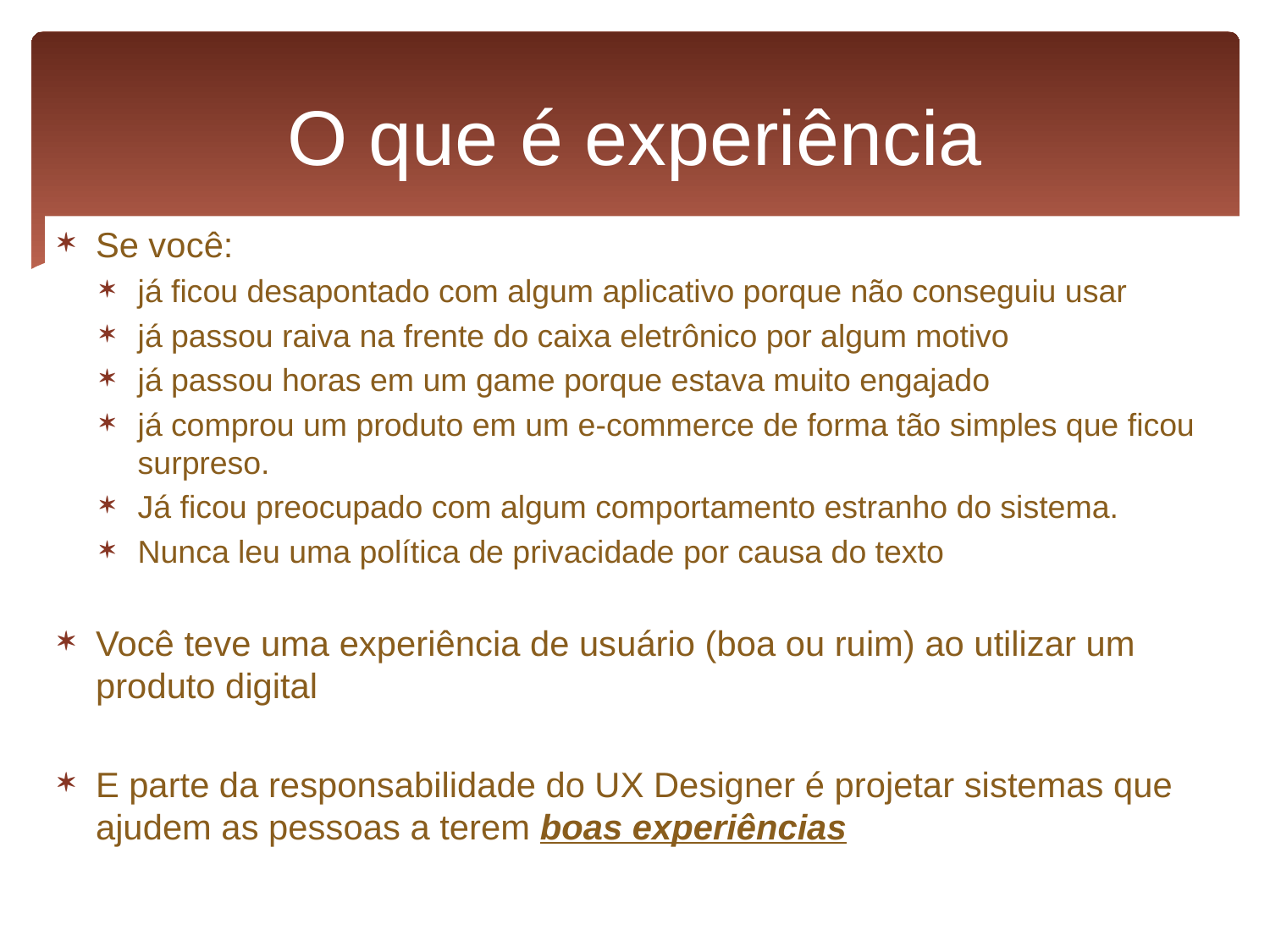

# O que é experiência
Se você:
já ficou desapontado com algum aplicativo porque não conseguiu usar
já passou raiva na frente do caixa eletrônico por algum motivo
já passou horas em um game porque estava muito engajado
já comprou um produto em um e-commerce de forma tão simples que ficou surpreso.
Já ficou preocupado com algum comportamento estranho do sistema.
Nunca leu uma política de privacidade por causa do texto

Você teve uma experiência de usuário (boa ou ruim) ao utilizar um produto digital

E parte da responsabilidade do UX Designer é projetar sistemas que ajudem as pessoas a terem boas experiências